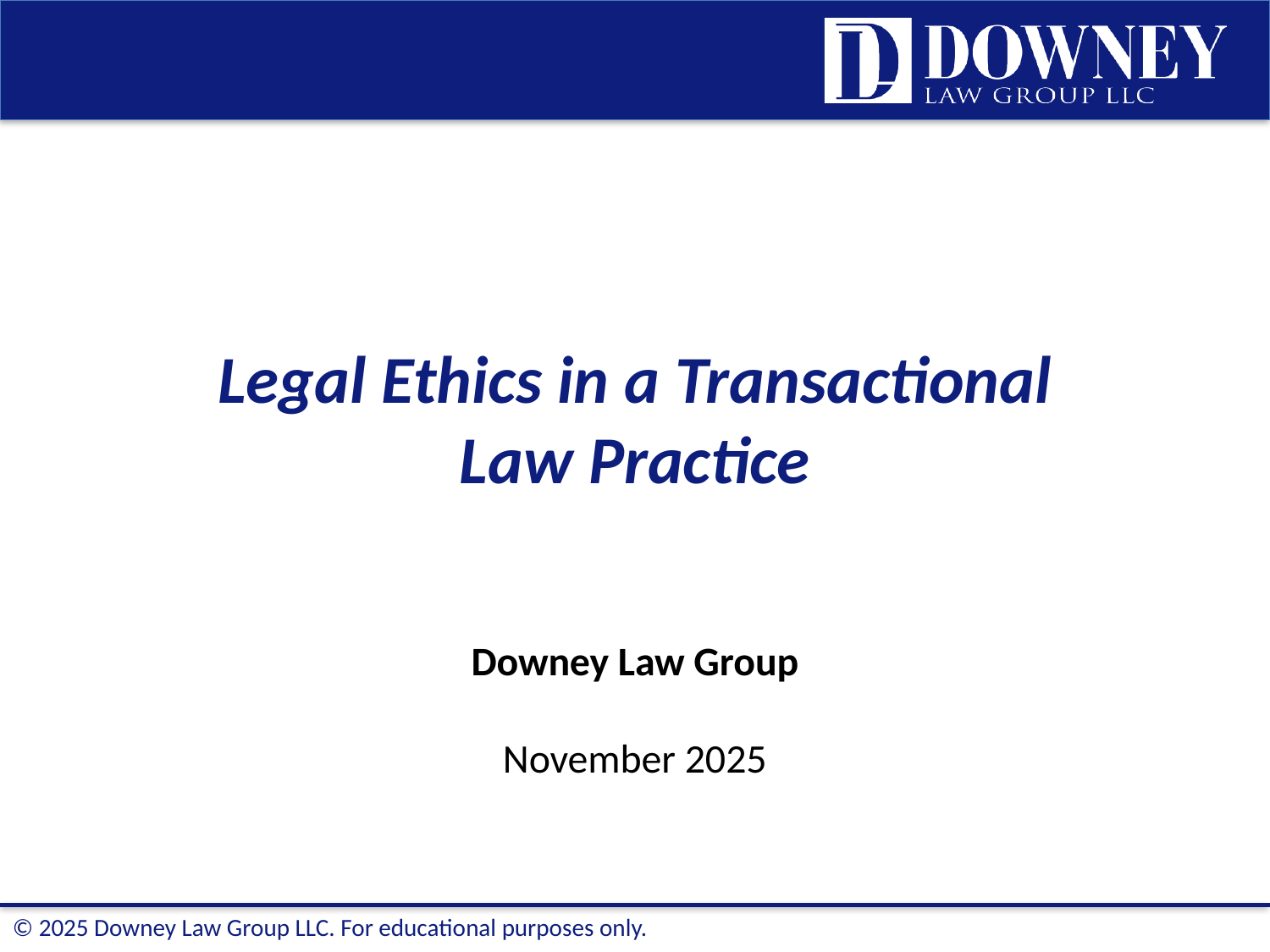

# Legal Ethics in a Transactional Law Practice

Downey Law Group

November 2025